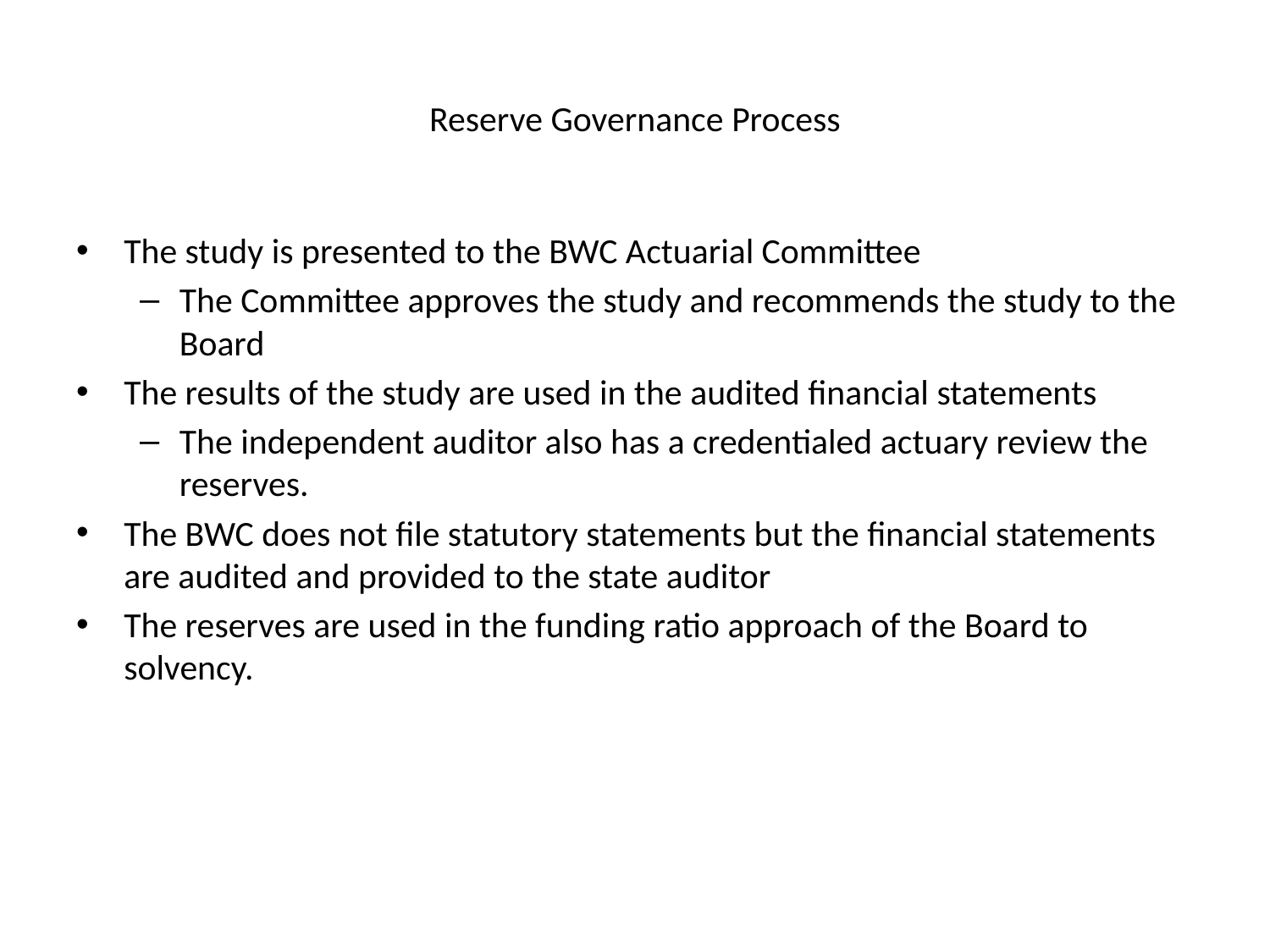

# Reserve Governance Process
The study is presented to the BWC Actuarial Committee
The Committee approves the study and recommends the study to the Board
The results of the study are used in the audited financial statements
The independent auditor also has a credentialed actuary review the reserves.
The BWC does not file statutory statements but the financial statements are audited and provided to the state auditor
The reserves are used in the funding ratio approach of the Board to solvency.